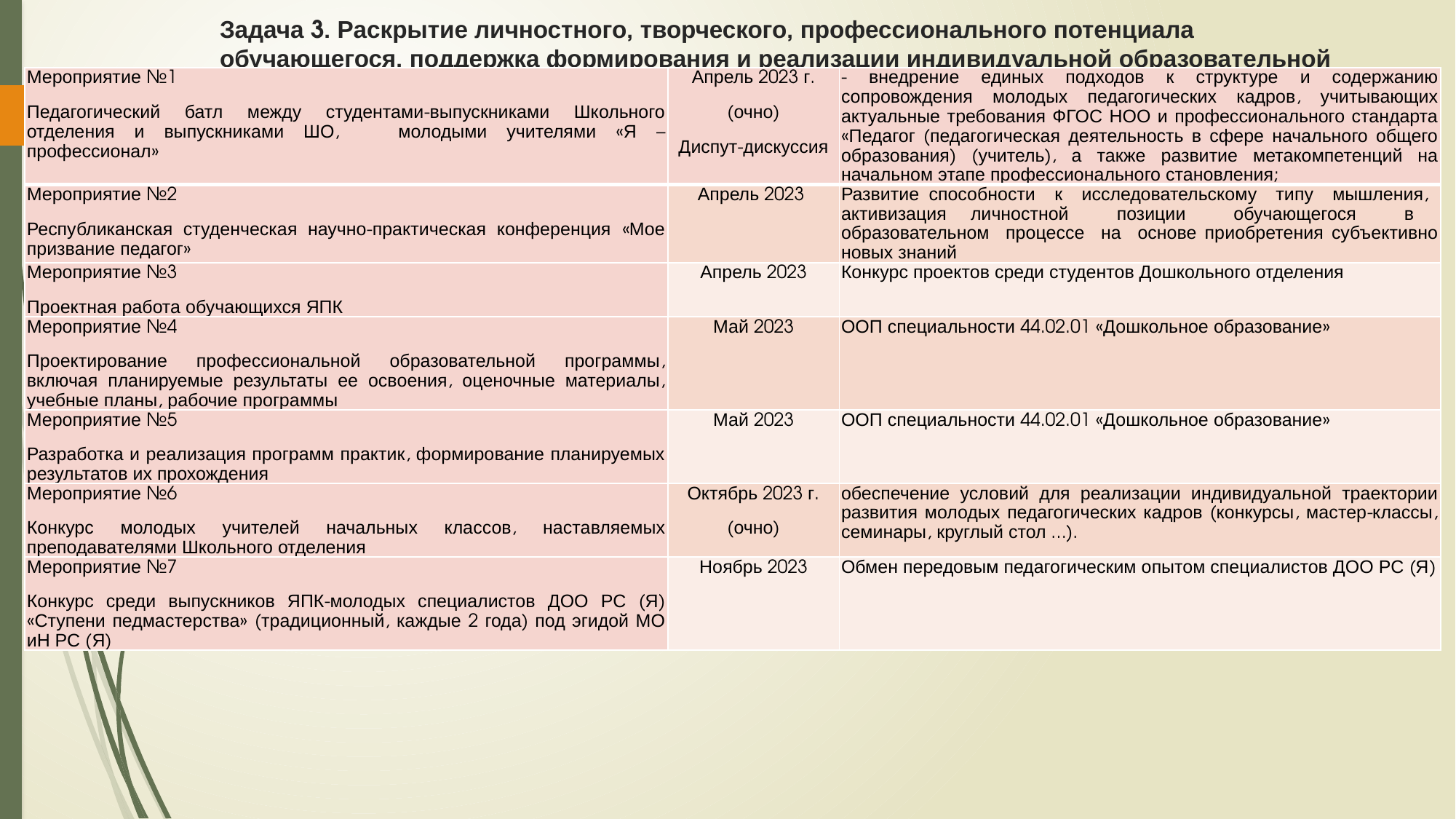

# Задача 3. Раскрытие личностного, творческого, профессионального потенциала обучающегося, поддержка формирования и реализации индивидуальной образовательной траектории
| Мероприятие №1 Педагогический батл между студентами-выпускниками Школьного отделения и выпускниками ШО, молодыми учителями «Я – профессионал» | Апрель 2023 г. (очно) Диспут-дискуссия | - внедрение единых подходов к структуре и содержанию сопровождения молодых педагогических кадров, учитывающих актуальные требования ФГОС НОО и профессионального стандарта «Педагог (педагогическая деятельность в сфере начального общего образования) (учитель), а также развитие метакомпетенций на начальном этапе профессионального становления; |
| --- | --- | --- |
| Мероприятие №2 Республиканская студенческая научно-практическая конференция «Мое призвание педагог» | Апрель 2023 | Развитие способности к исследовательскому типу мышления, активизация личностной позиции обучающегося в образовательном процессе на основе приобретения субъективно новых знаний |
| Мероприятие №3 Проектная работа обучающихся ЯПК | Апрель 2023 | Конкурс проектов среди студентов Дошкольного отделения |
| Мероприятие №4 Проектирование профессиональной образовательной программы, включая планируемые результаты ее освоения, оценочные материалы, учебные планы, рабочие программы | Май 2023 | ООП специальности 44.02.01 «Дошкольное образование» |
| Мероприятие №5 Разработка и реализация программ практик, формирование планируемых результатов их прохождения | Май 2023 | ООП специальности 44.02.01 «Дошкольное образование» |
| Мероприятие №6 Конкурс молодых учителей начальных классов, наставляемых преподавателями Школьного отделения | Октябрь 2023 г. (очно) | обеспечение условий для реализации индивидуальной траектории развития молодых педагогических кадров (конкурсы, мастер-классы, семинары, круглый стол …). |
| Мероприятие №7 Конкурс среди выпускников ЯПК-молодых специалистов ДОО РС (Я) «Ступени педмастерства» (традиционный, каждые 2 года) под эгидой МО иН РС (Я) | Ноябрь 2023 | Обмен передовым педагогическим опытом специалистов ДОО РС (Я) |